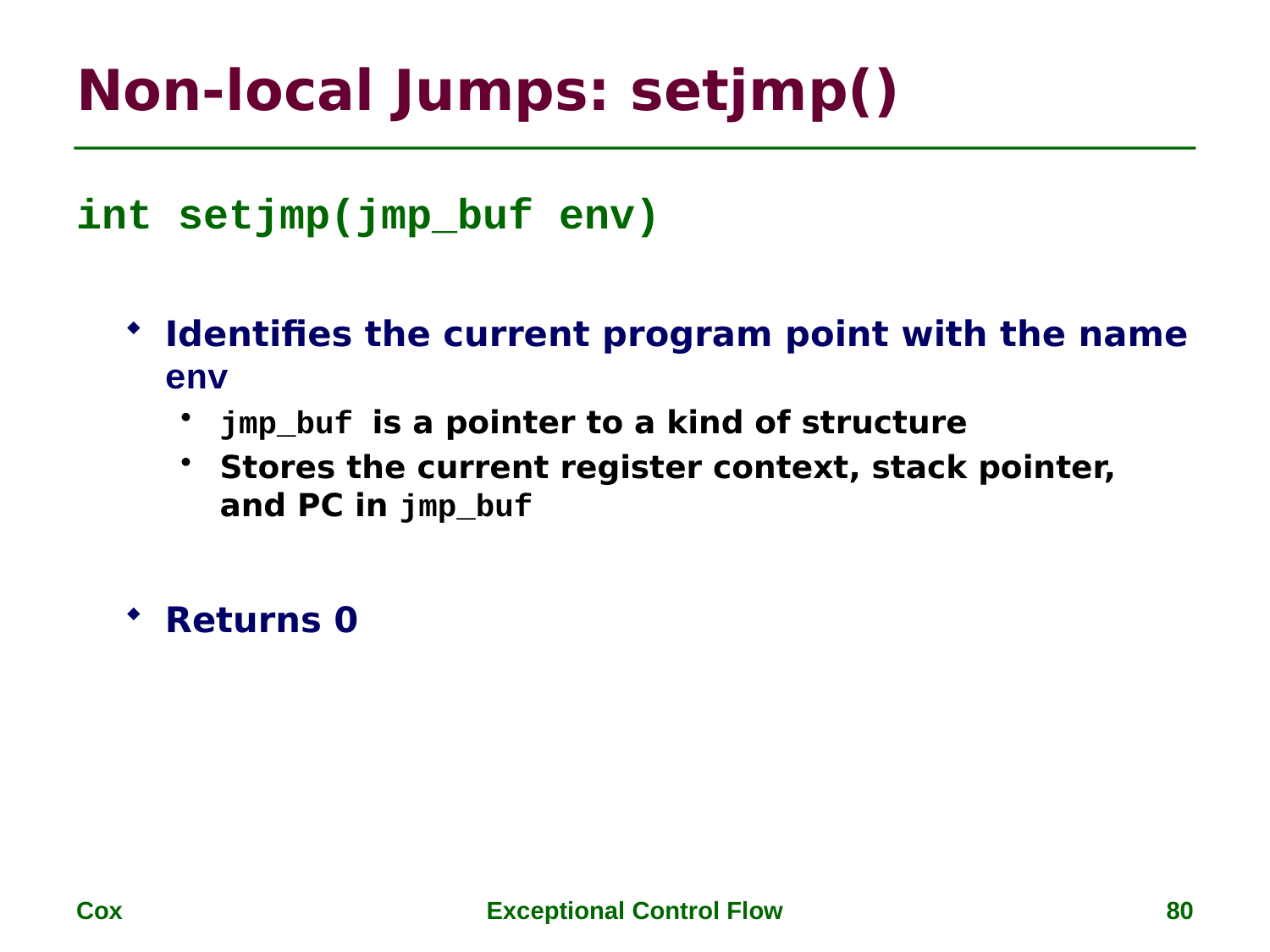

# Non-local Jumps: setjmp()
int setjmp(jmp_buf env)

Identifies the current program point with the name env
jmp_buf is a pointer to a kind of structure
Stores the current register context, stack pointer, and PC in jmp_buf

Returns 0
Cox
Exceptional Control Flow
80